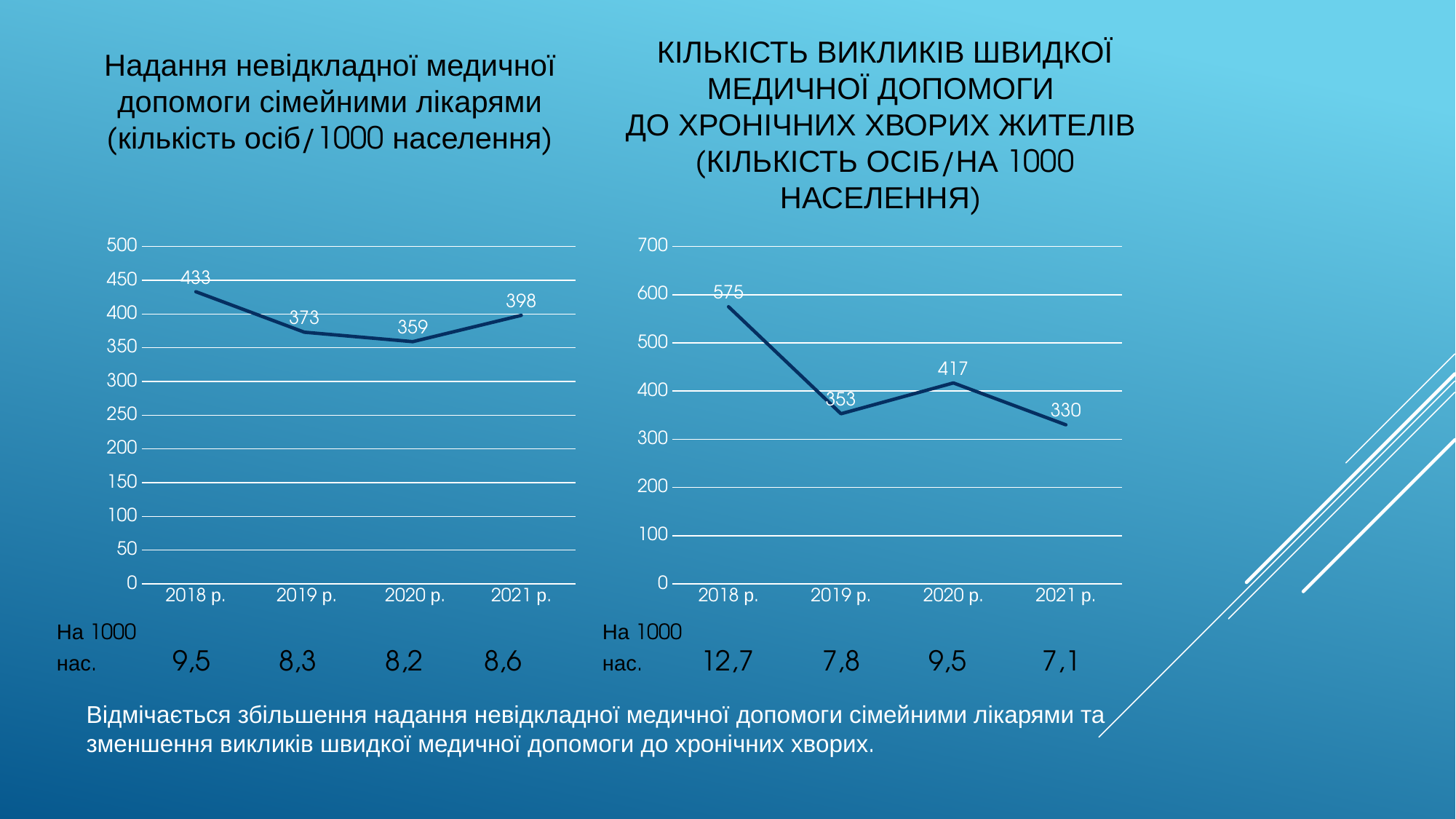

Надання невідкладної медичної допомоги сімейними лікарями (кількість осіб/1000 населення)
# Кількість викликів швидкої медичної допомоги до хронічних хворих жителів (кількість осіб/на 1000 населення)

### Chart

| Category | Ряд 1 |
|---|---|
| 2018 р. | 433.0 |
|  2019 р. | 373.0 |
|  2020 р. | 359.0 |
| 2021 р. | 398.0 |

### Chart

| Category | Кількість |
|---|---|
| 2018 р. | 575.0 |
| 2019 р. | 353.0 |
| 2020 р. | 417.0 |
| 2021 р. | 330.0 |
На 1000
нас.             9,5         8,3         8,2        8,6

На 1000
нас.          12,7         7,8         9,5          7,1

Відмічається збільшення надання невідкладної медичної допомоги сімейними лікарями та зменшення викликів швидкої медичної допомоги до хронічних хворих.